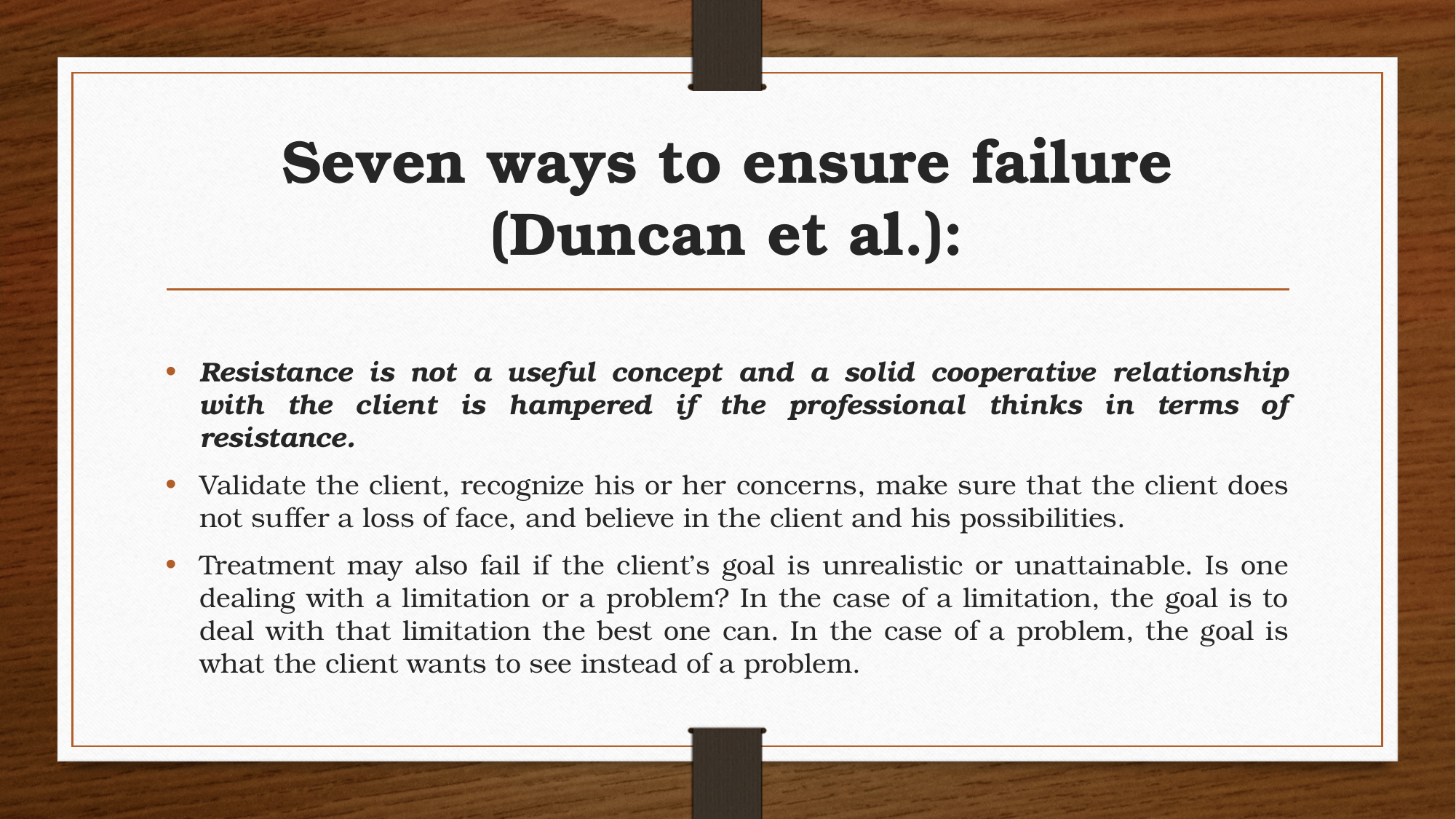

# Seven ways to ensure failure (Duncan et al.):
Resistance is not a useful concept and a solid cooperative relationship with the client is hampered if the professional thinks in terms of resistance.
Validate the client, recognize his or her concerns, make sure that the client does not suffer a loss of face, and believe in the client and his possibilities.
Treatment may also fail if the client’s goal is unrealistic or unattainable. Is one dealing with a limitation or a problem? In the case of a limitation, the goal is to deal with that limitation the best one can. In the case of a problem, the goal is what the client wants to see instead of a problem.